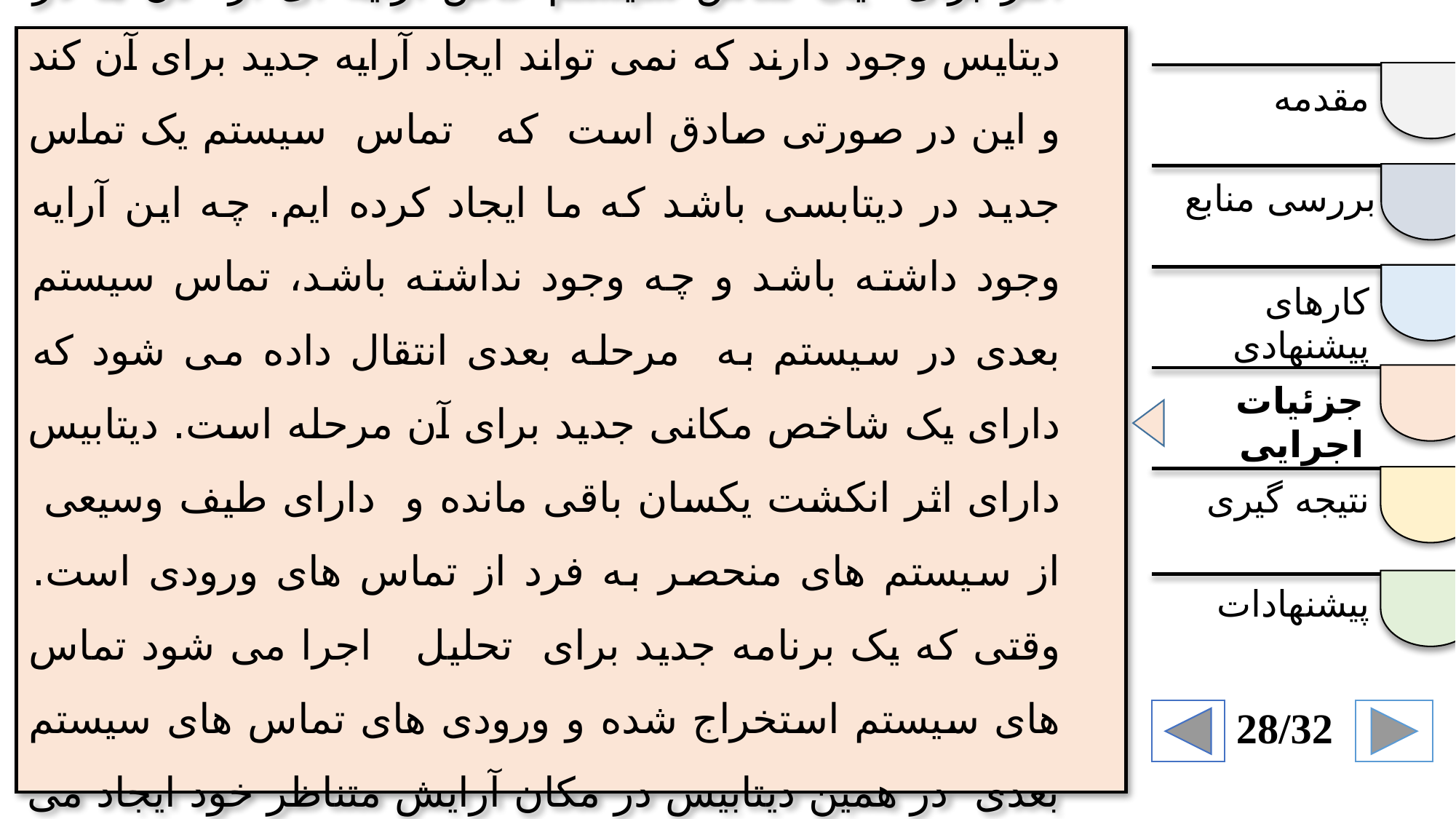

اگر برای  یک تماس سیستم خاص آرایه ای از  آن ها در دیتایس وجود دارند که نمی تواند ایجاد آرایه جدید برای آن کند و این در صورتی صادق است  که   تماس  سیستم یک تماس جدید در دیتابسی باشد که ما ایجاد کرده ایم. چه این آرایه وجود داشته باشد و چه وجود نداشته باشد، تماس سیستم بعدی در سیستم به  مرحله بعدی انتقال داده می شود که دارای یک شاخص مکانی جدید برای آن مرحله است. دیتابیس دارای اثر انکشت یکسان باقی مانده و  دارای طیف وسیعی  از سیستم های منحصر به فرد از تماس های ورودی است. وقتی که یک برنامه جدید برای  تحلیل   اجرا می شود تماس های سیستم استخراج شده و ورودی های تماس های سیستم بعدی  در همین دیتابیس در مکان آرایش متناظر خود ایجاد می شوند.

مقدمه

بررسی منابع

کارهای پیشنهادی

جزئیات اجرایی

نتیجه گیری

پیشنهادات
28/32